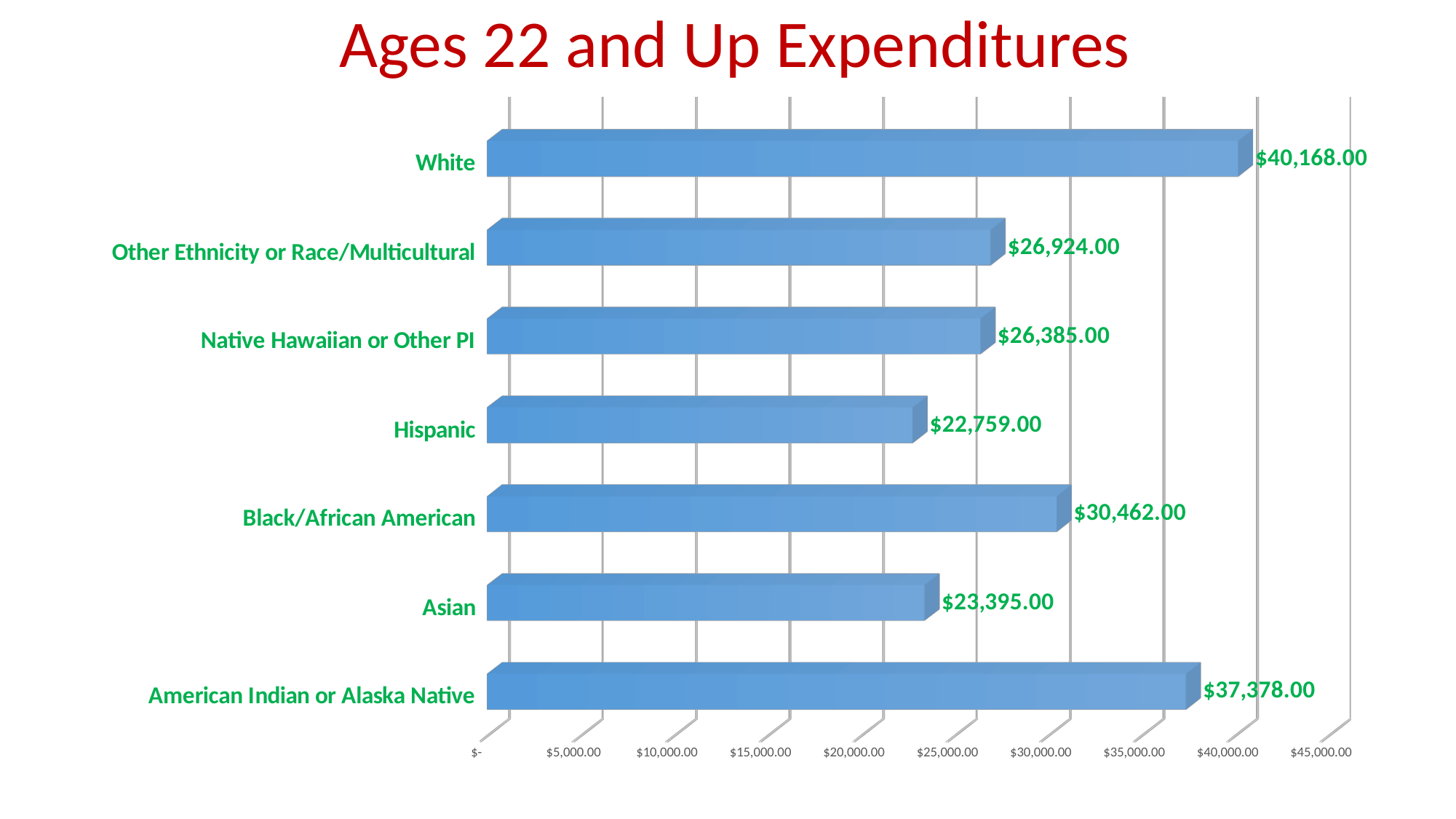

# Ages 22 and Up Expenditures

[unsupported chart]